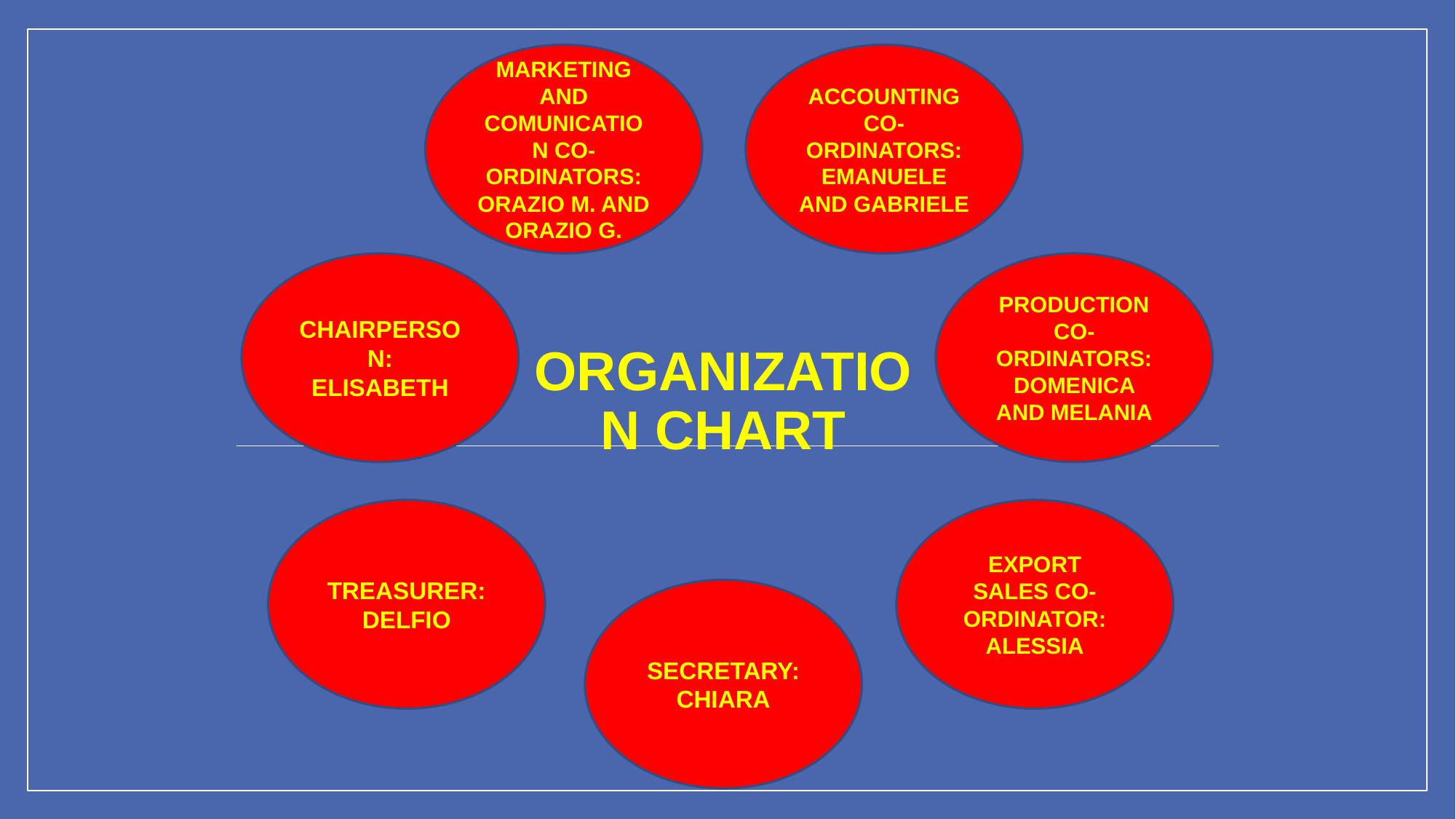

MARKETING AND COMUNICATION CO-ORDINATORS:
ORAZIO M. AND ORAZIO G.
ACCOUNTING CO-ORDINATORS:
EMANUELE AND GABRIELE
CHAIRPERSON:
ELISABETH
PRODUCTION CO-ORDINATORS:
DOMENICA AND MELANIA
ORGANIZATION CHART
TREASURER:
DELFIO
EXPORT SALES CO-ORDINATOR:
ALESSIA
SECRETARY:
CHIARA